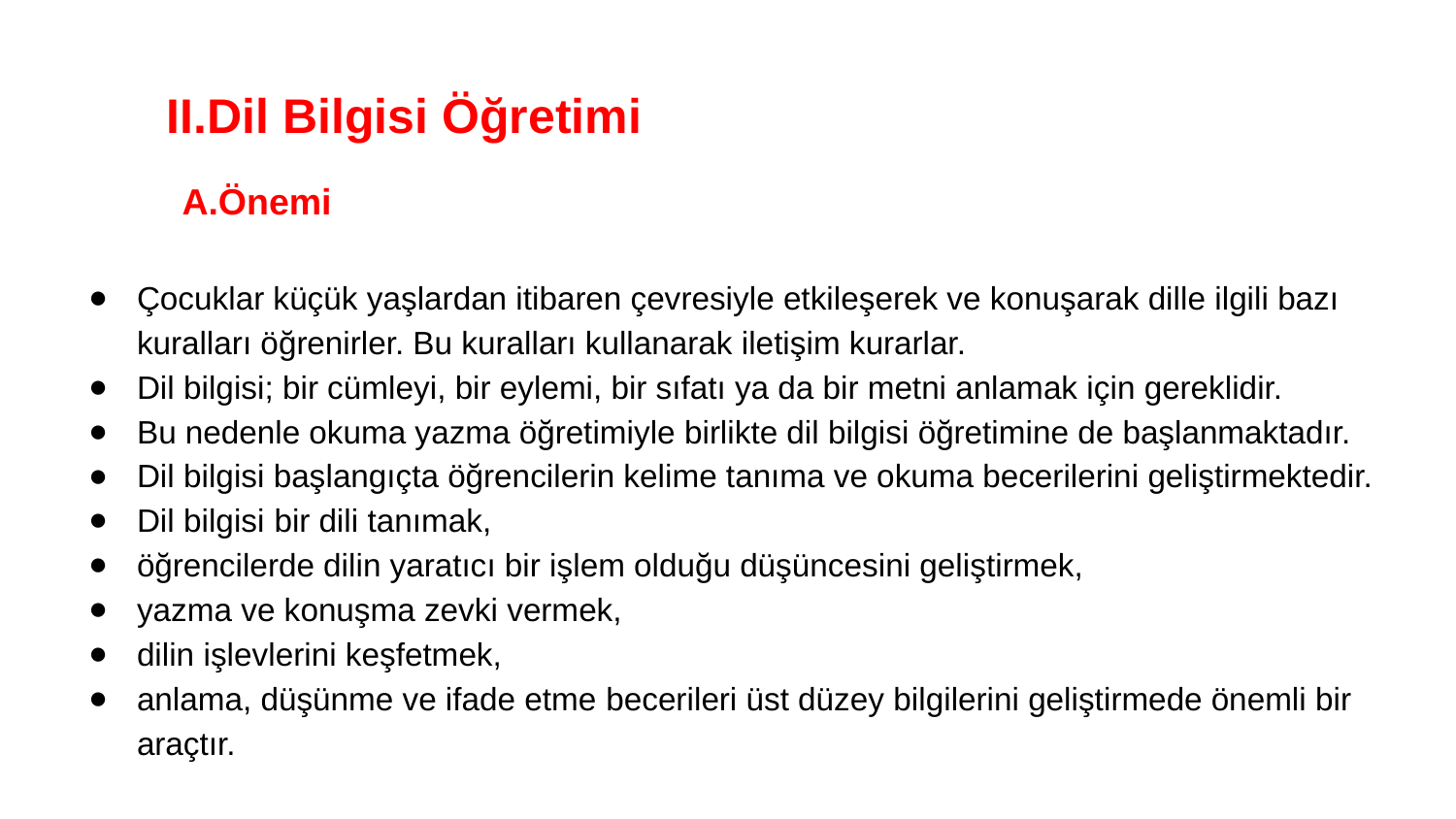

# II.Dil Bilgisi Öğretimi
A.Önemi
Çocuklar küçük yaşlardan itibaren çevresiyle etkileşerek ve konuşarak dille ilgili bazı kuralları öğrenirler. Bu kuralları kullanarak iletişim kurarlar.
Dil bilgisi; bir cümleyi, bir eylemi, bir sıfatı ya da bir metni anlamak için gereklidir.
Bu nedenle okuma yazma öğretimiyle birlikte dil bilgisi öğretimine de başlanmaktadır.
Dil bilgisi başlangıçta öğrencilerin kelime tanıma ve okuma becerilerini geliştirmektedir.
Dil bilgisi bir dili tanımak,
öğrencilerde dilin yaratıcı bir işlem olduğu düşüncesini geliştirmek,
yazma ve konuşma zevki vermek,
dilin işlevlerini keşfetmek,
anlama, düşünme ve ifade etme becerileri üst düzey bilgilerini geliştirmede önemli bir araçtır.